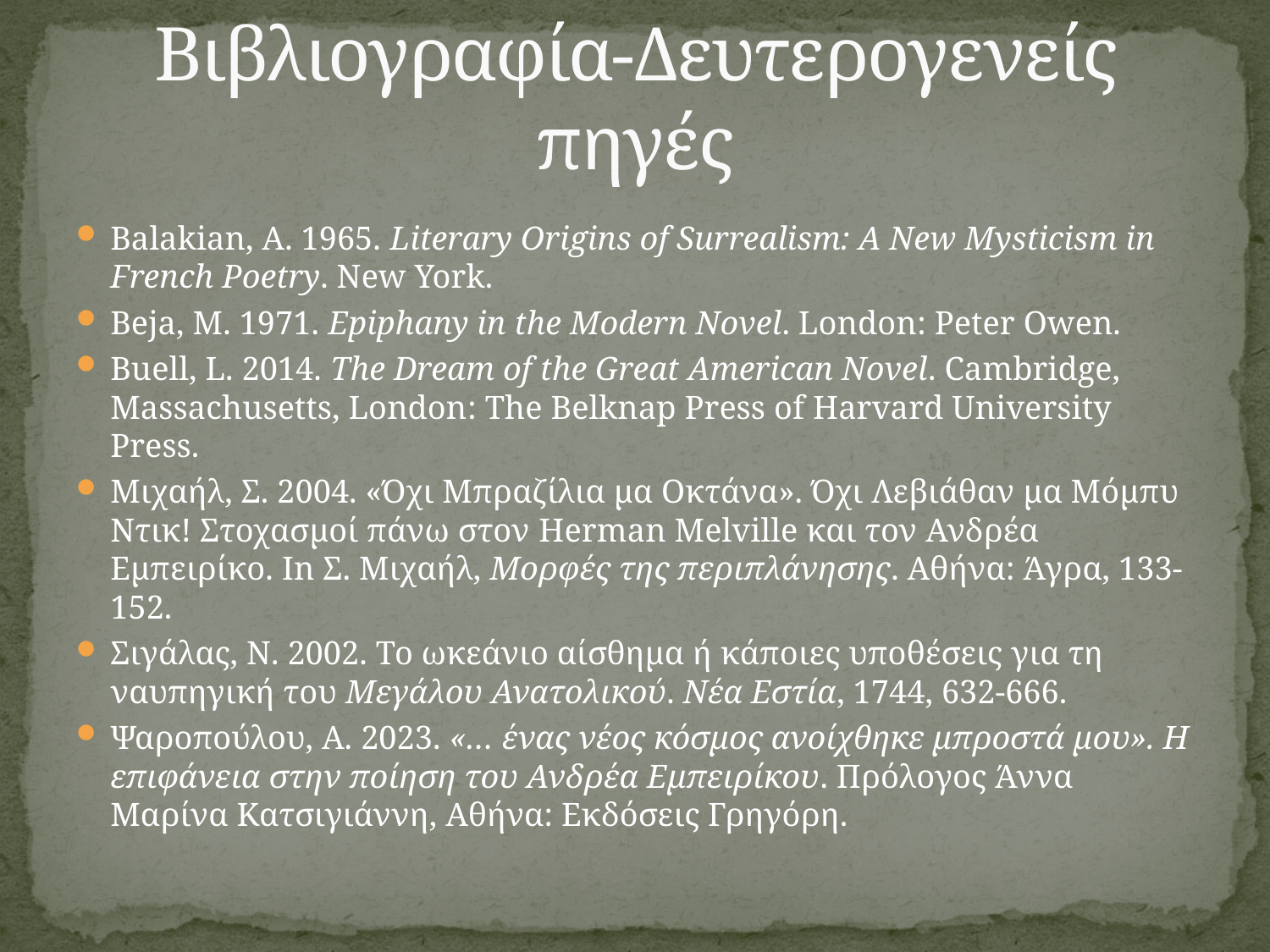

# Βιβλιογραφία-Δευτερογενείς πηγές
Balakian, A. 1965. Literary Origins of Surrealism: A New Mysticism in French Poetry. New York.
Beja, M. 1971. Epiphany in the Modern Novel. London: Peter Owen.
Buell, L. 2014. The Dream of the Great American Novel. Cambridge, Massachusetts, London: The Belknap Press of Harvard University Press.
Μιχαήλ, Σ. 2004. «Όχι Μπραζίλια μα Οκτάνα». Όχι Λεβιάθαν μα Μόμπυ Ντικ! Στοχασμοί πάνω στον Herman Melville και τον Ανδρέα Εμπειρίκο. In Σ. Μιχαήλ, Μορφές της περιπλάνησης. Αθήνα: Άγρα, 133-152.
Σιγάλας, Ν. 2002. Το ωκεάνιο αίσθημα ή κάποιες υποθέσεις για τη ναυπηγική του Μεγάλου Ανατολικού. Νέα Εστία, 1744, 632-666.
Ψαροπούλου, Α. 2023. «… ένας νέος κόσμος ανοίχθηκε μπροστά μου». Η επιφάνεια στην ποίηση του Ανδρέα Εμπειρίκου. Πρόλογος Άννα Μαρίνα Κατσιγιάννη, Αθήνα: Εκδόσεις Γρηγόρη.